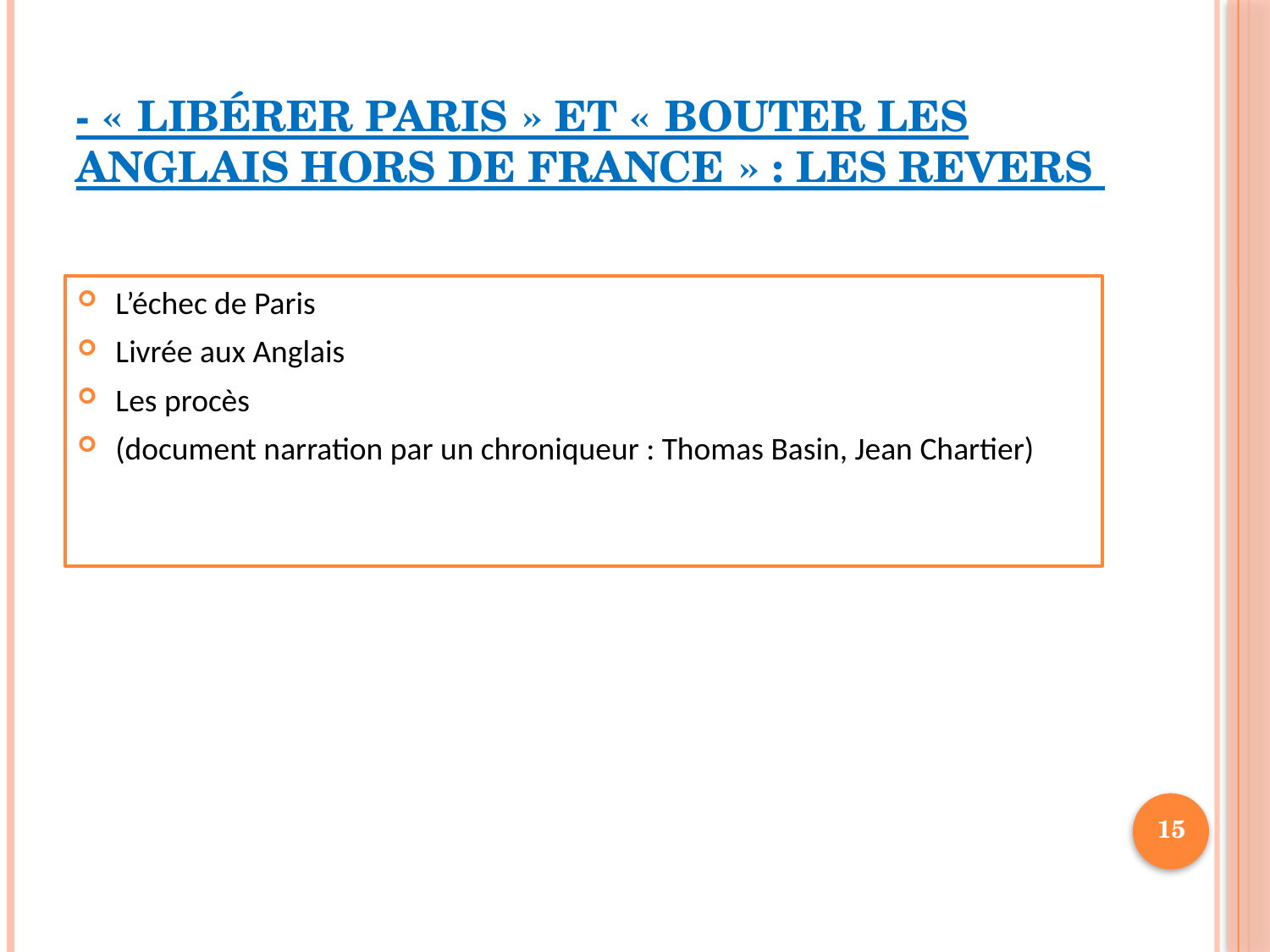

# - « Libérer Paris » et « bouter les Anglais hors de France » : les revers
L’échec de Paris
Livrée aux Anglais
Les procès
(document narration par un chroniqueur : Thomas Basin, Jean Chartier)

15